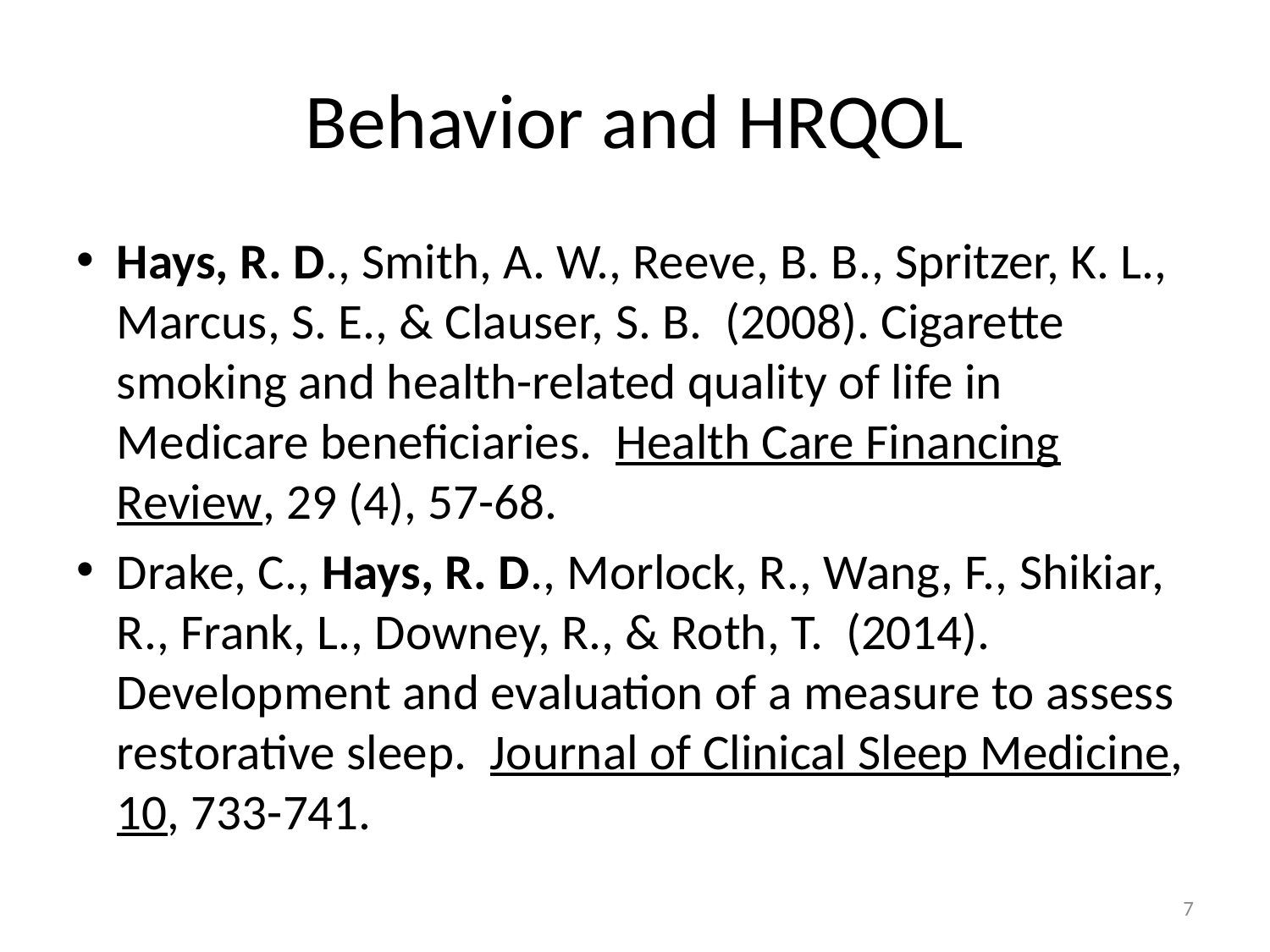

# Behavior and HRQOL
Hays, R. D., Smith, A. W., Reeve, B. B., Spritzer, K. L., Marcus, S. E., & Clauser, S. B.  (2008). Cigarette smoking and health-related quality of life in Medicare beneficiaries.  Health Care Financing Review, 29 (4), 57-68.
Drake, C., Hays, R. D., Morlock, R., Wang, F., Shikiar, R., Frank, L., Downey, R., & Roth, T.  (2014).  Development and evaluation of a measure to assess restorative sleep.  Journal of Clinical Sleep Medicine, 10, 733-741.

7